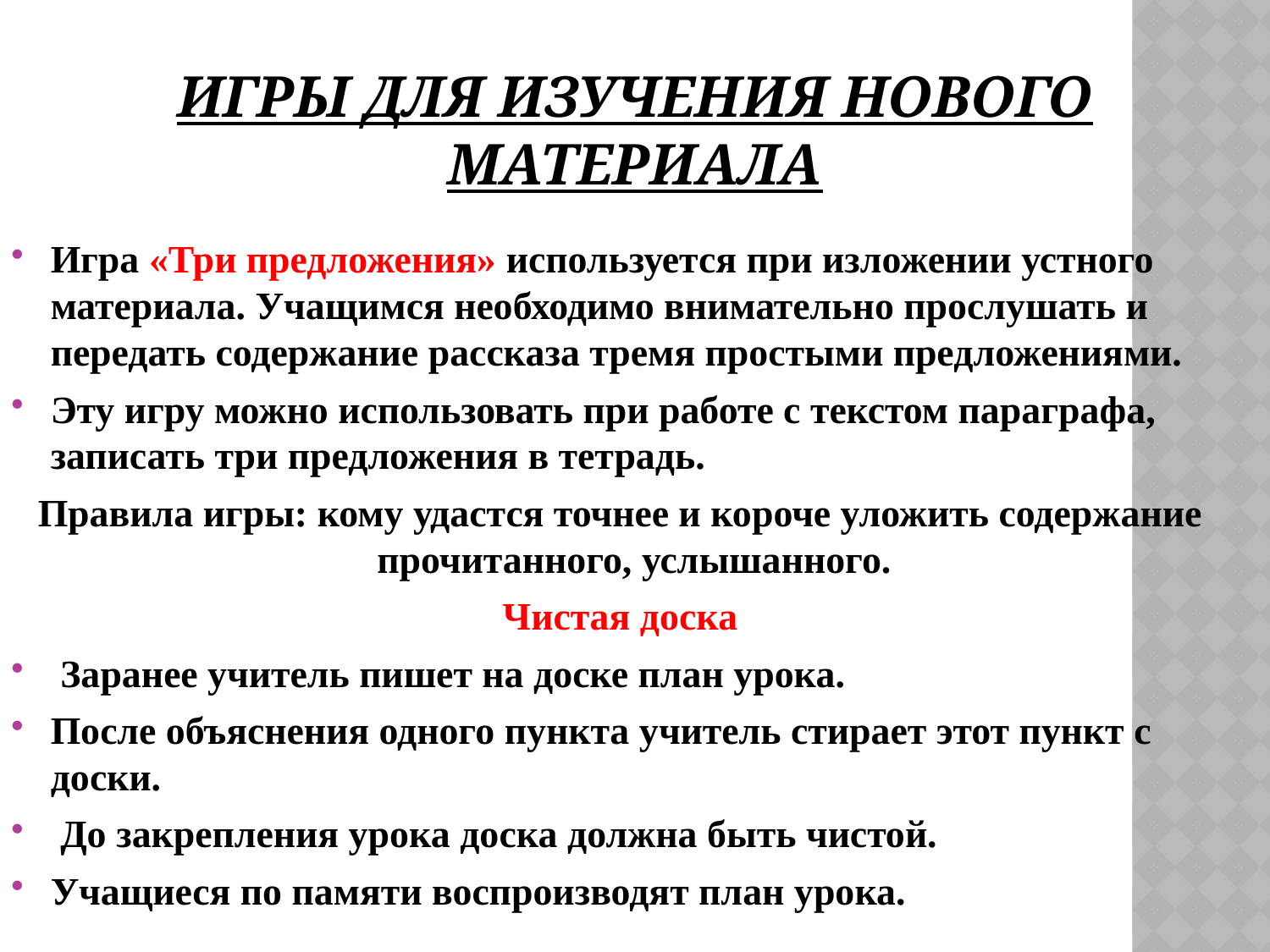

# Игры для изучения нового материала
Игра «Три предложения» используется при изложении устного материала. Учащимся необходимо внимательно прослушать и передать содержание рассказа тремя простыми предложениями.
Эту игру можно использовать при работе с текстом параграфа, записать три предложения в тетрадь.
Правила игры: кому удастся точнее и короче уложить содержание прочитанного, услышанного.
Чистая доска
 Заранее учитель пишет на доске план урока.
После объяснения одного пункта учитель стирает этот пункт с доски.
 До закрепления урока доска должна быть чистой.
Учащиеся по памяти воспроизводят план урока.